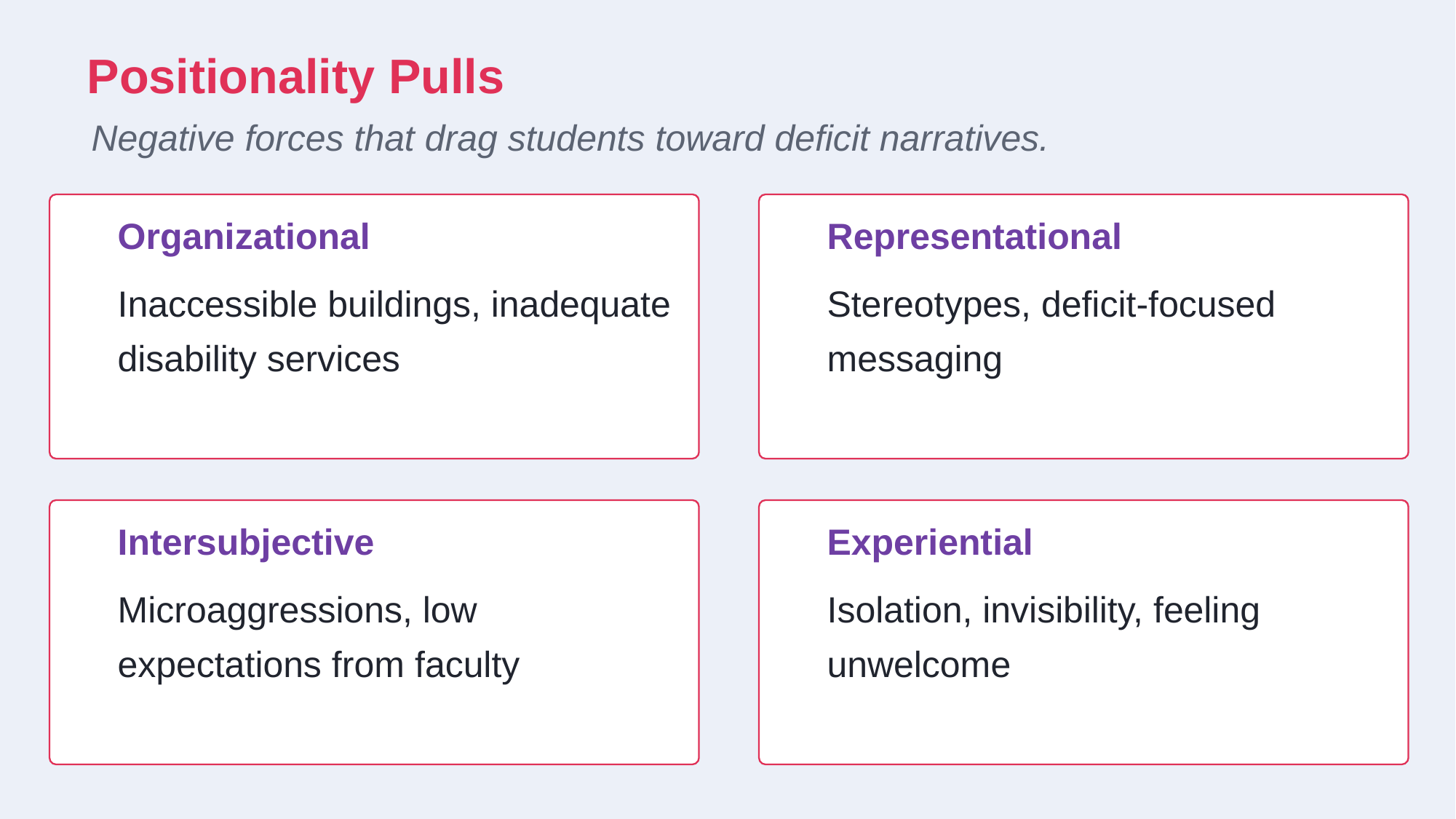

Positionality Pulls
Negative forces that drag students toward deficit narratives.

Organizational
Representational
Inaccessible buildings, inadequate disability services
Stereotypes, deficit-focused messaging

Intersubjective
Experiential
Microaggressions, low expectations from faculty
Isolation, invisibility, feeling unwelcome
Positionality Pulls — examples